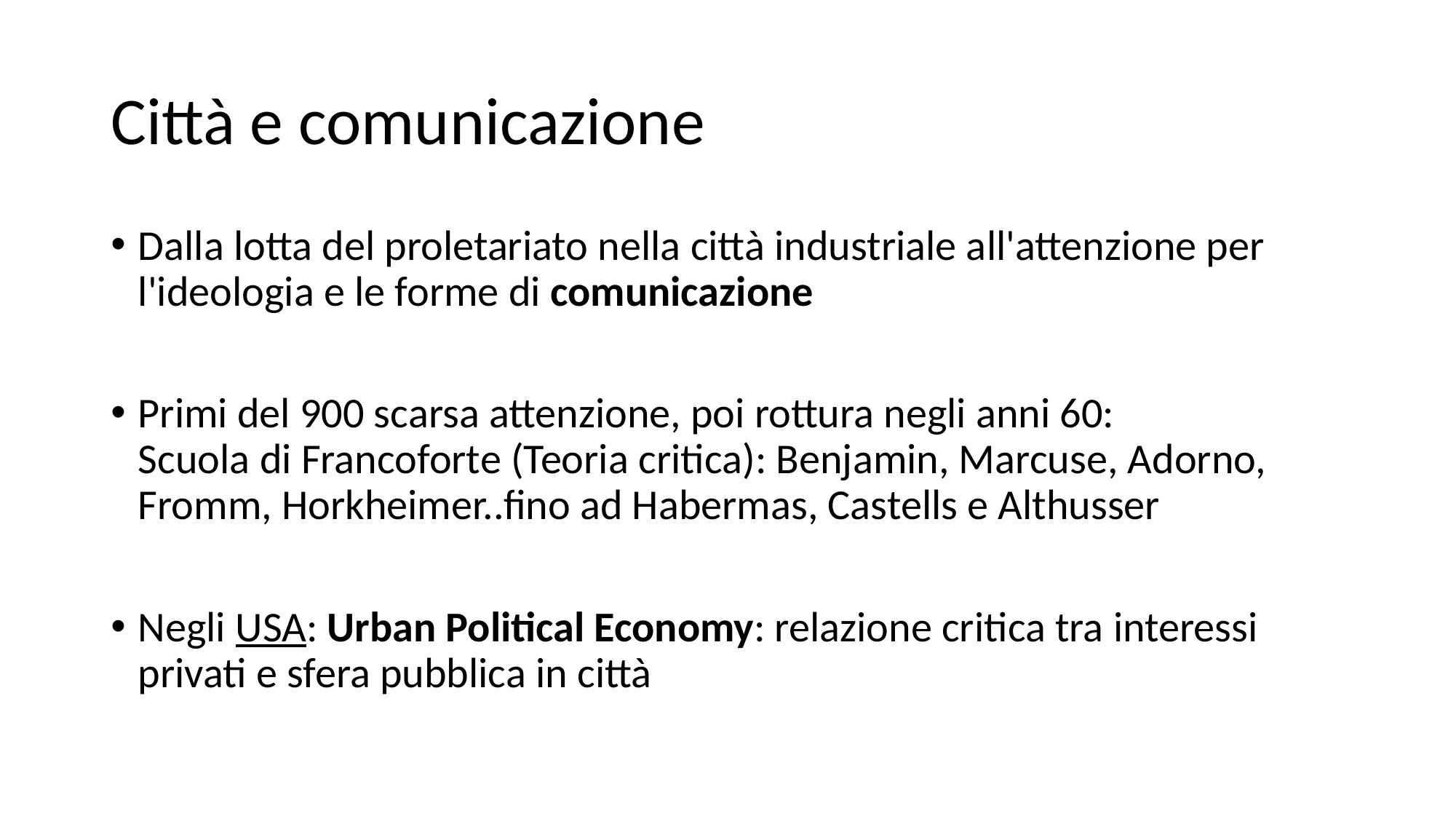

# Città e comunicazione
Dalla lotta del proletariato nella città industriale all'attenzione per l'ideologia e le forme di comunicazione

Primi del 900 scarsa attenzione, poi rottura negli anni 60:
Scuola di Francoforte (Teoria critica): Benjamin, Marcuse, Adorno, Fromm, Horkheimer..fino ad Habermas, Castells e Althusser

Negli USA: Urban Political Economy: relazione critica tra interessi privati e sfera pubblica in città